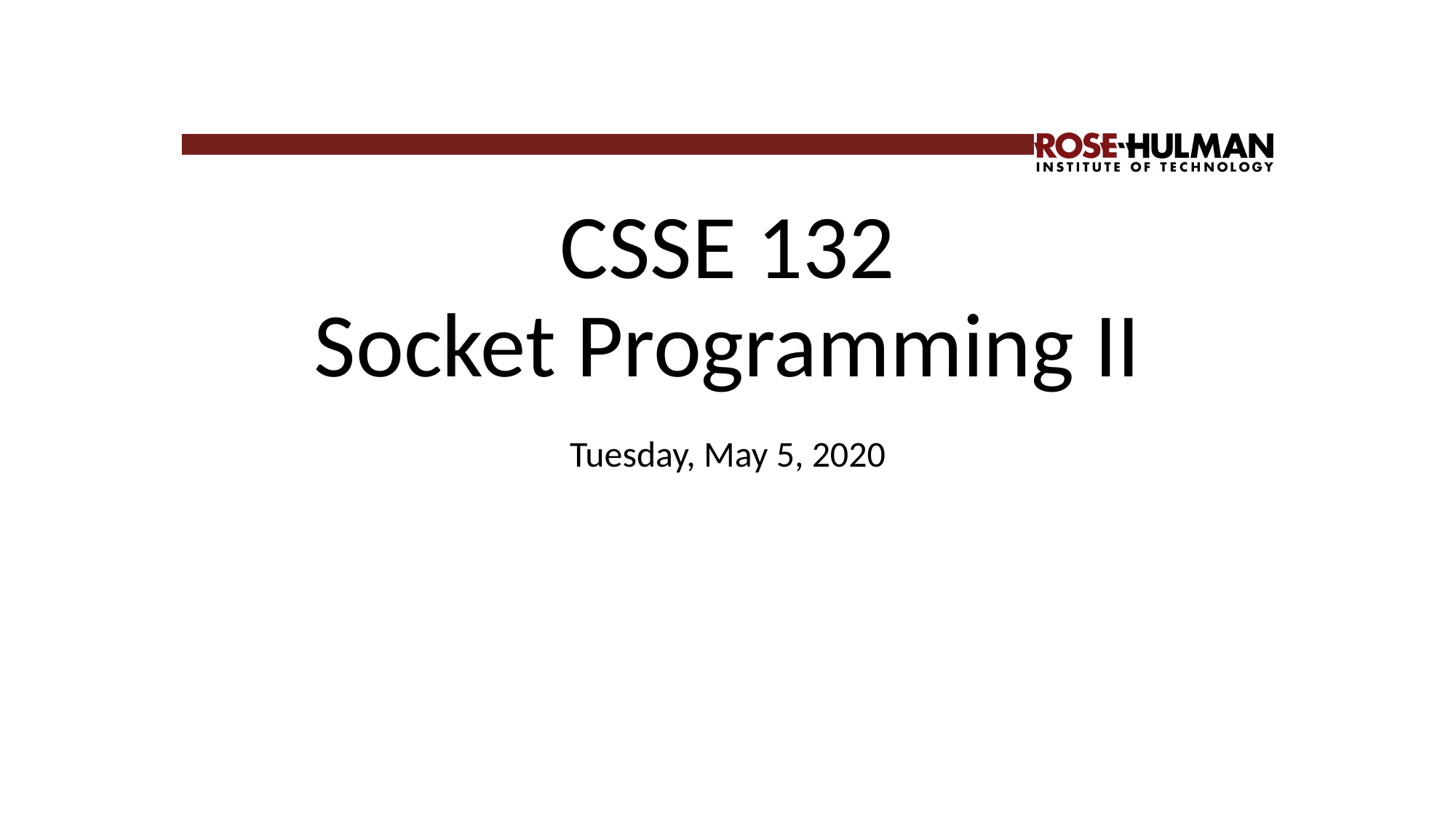

# CSSE 132 Socket Programming II
Tuesday, May 5, 2020